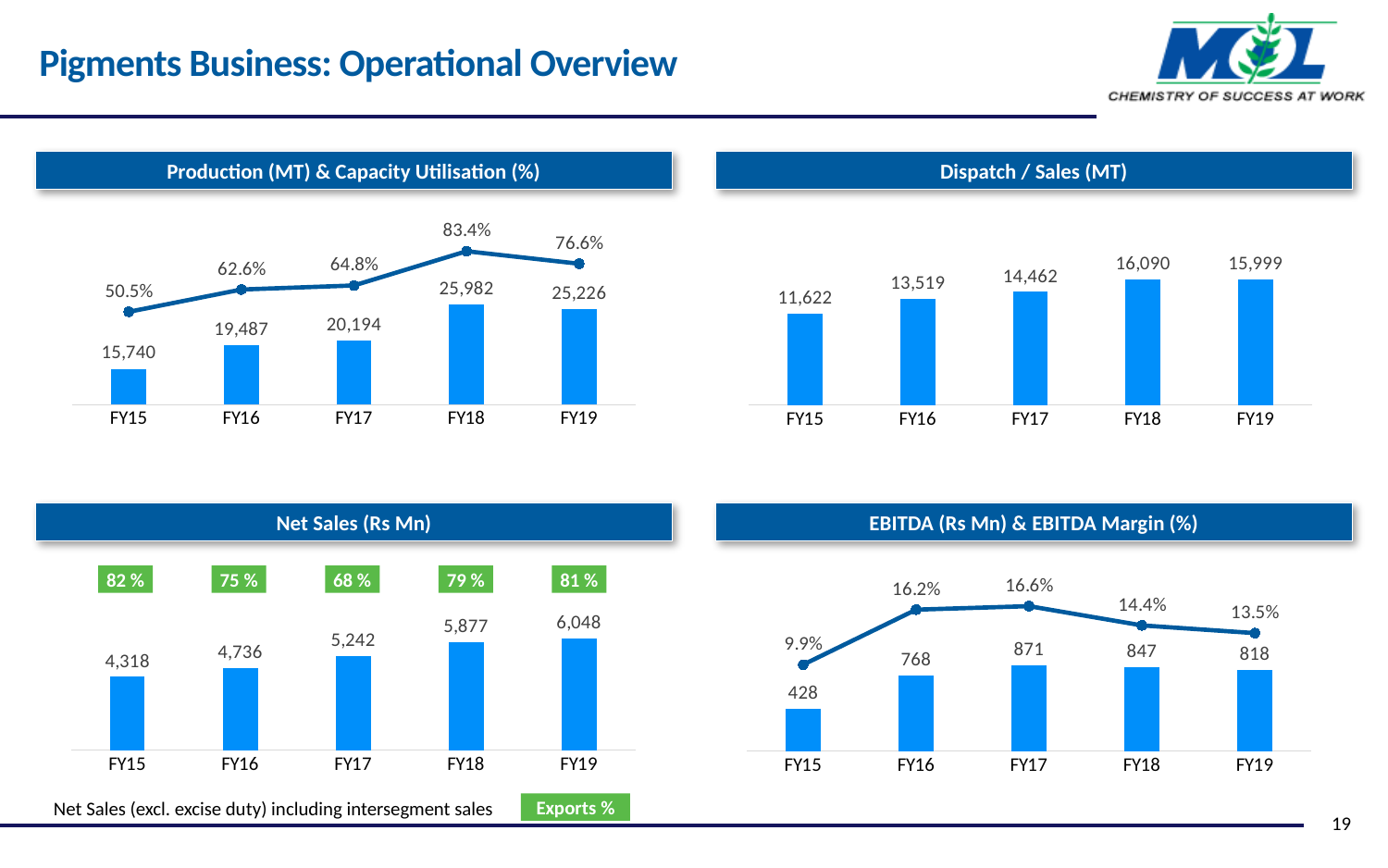

Pigments Business: Operational Overview
Dispatch / Sales (MT)
Production (MT) & Capacity Utilisation (%)

### Chart

| Category | Production | Capacity Utilization |
|---|---|---|
| FY15 | 15740.0 | 0.505 |
| FY16 | 19487.0 | 0.626 |
| FY17 | 20194.0 | 0.648 |
| FY18 | 25982.0 | 0.834 |
| FY19 | 25226.0 | 0.766 |

### Chart

| Category | Sales |
|---|---|
| FY15 | 11622.0 |
| FY16 | 13519.0 |
| FY17 | 14462.0 |
| FY18 | 16090.0 |
| FY19 | 15999.0 |
Net Sales (Rs Mn)
EBITDA (Rs Mn) & EBITDA Margin (%)

### Chart

| Category | Sales |
|---|---|
| FY15 | 4318.333 |
| FY16 | 4736.081 |
| FY17 | 5241.683 |
| FY18 | 5876.863 |
| FY19 | 6048.0 |

### Chart

| Category | EBITDA | margin |
|---|---|---|
| FY15 | 428.0 | 0.09911996294580824 |
| FY16 | 768.0 | 0.16216216216216217 |
| FY17 | 871.0 | 0.16615795497901564 |
| FY18 | 847.0 | 0.14412115024672453 |
| FY19 | 818.0 | 0.13525132275132276 |
82 %
75 %
68 %
79 %
81 %
Net Sales (excl. excise duty) including intersegment sales
Exports %
19